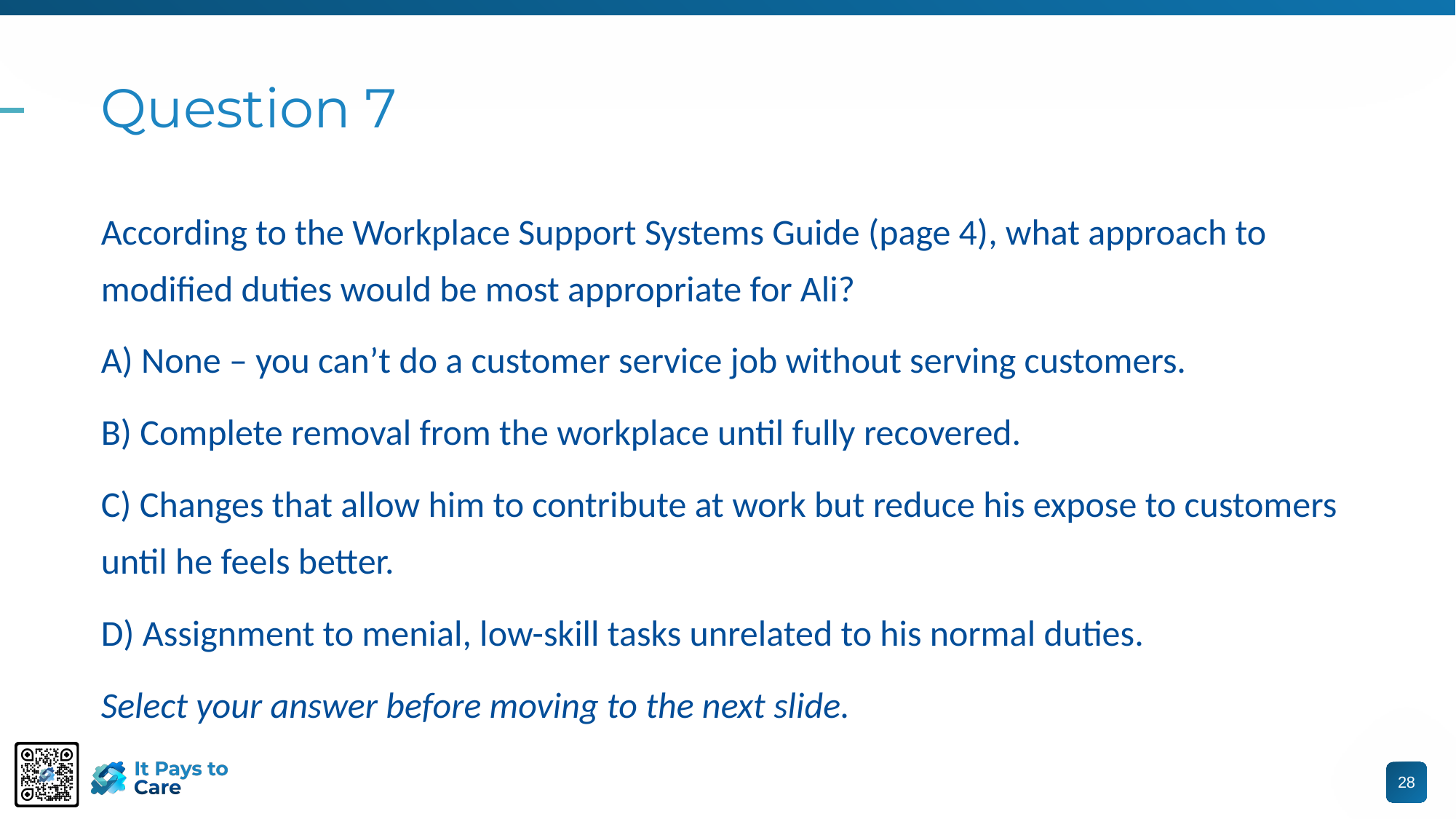

# Question 7
According to the Workplace Support Systems Guide (page 4), what approach to modified duties would be most appropriate for Ali?
A) None – you can’t do a customer service job without serving customers.
B) Complete removal from the workplace until fully recovered.
C) Changes that allow him to contribute at work but reduce his expose to customers until he feels better.
D) Assignment to menial, low-skill tasks unrelated to his normal duties.
Select your answer before moving to the next slide.